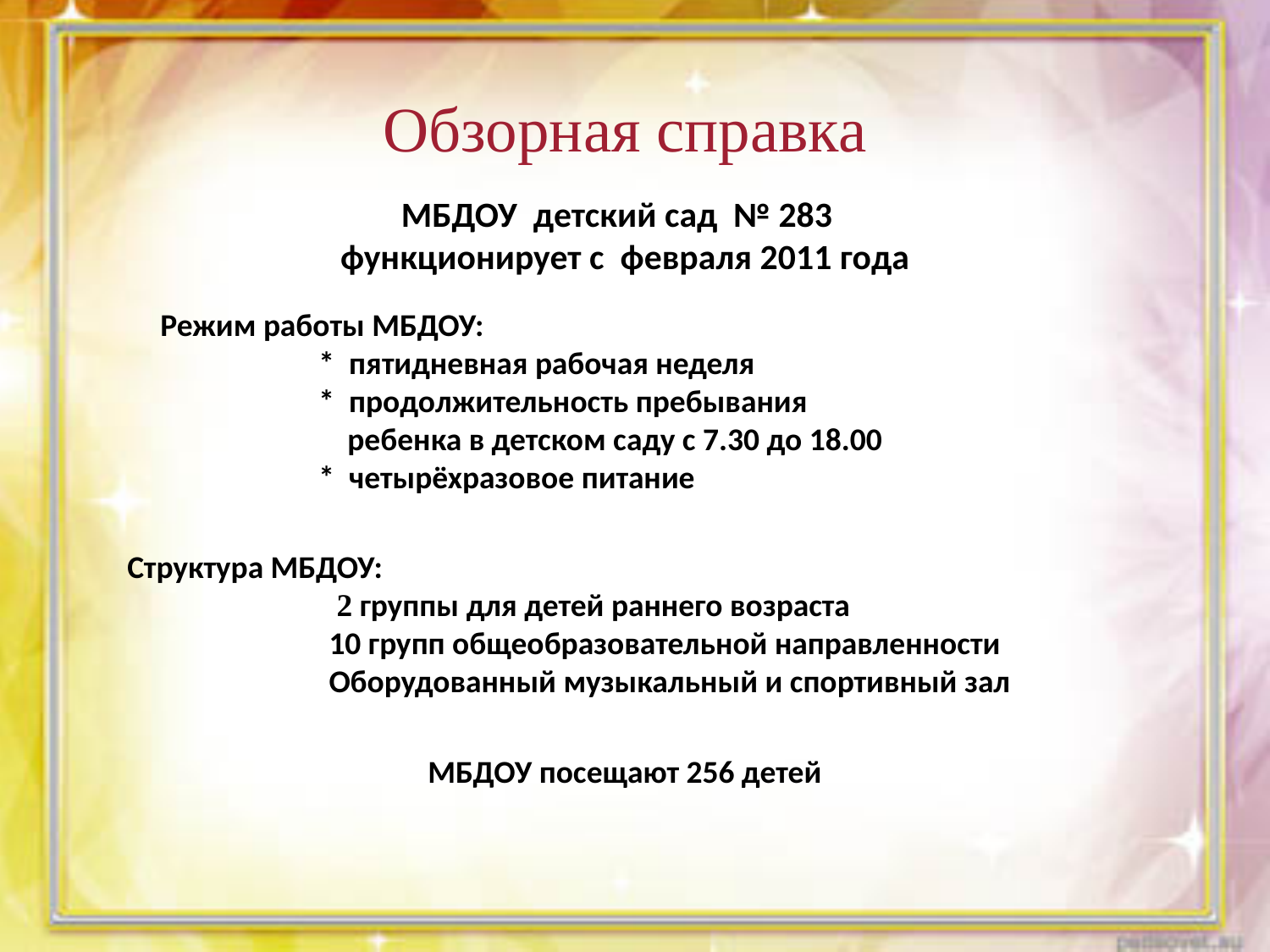

Обзорная справка
МБДОУ  детский сад  № 283
функционирует с  февраля 2011 года
Режим работы МБДОУ:
                      *  пятидневная рабочая неделя
                      *  продолжительность пребывания
                          ребенка в детском саду с 7.30 до 18.00
                      *  четырёхразовое питание
Структура МБДОУ:
                          2 группы для детей раннего возраста
                            10 групп общеобразовательной направленности
                            Оборудованный музыкальный и спортивный зал
МБДОУ посещают 256 детей